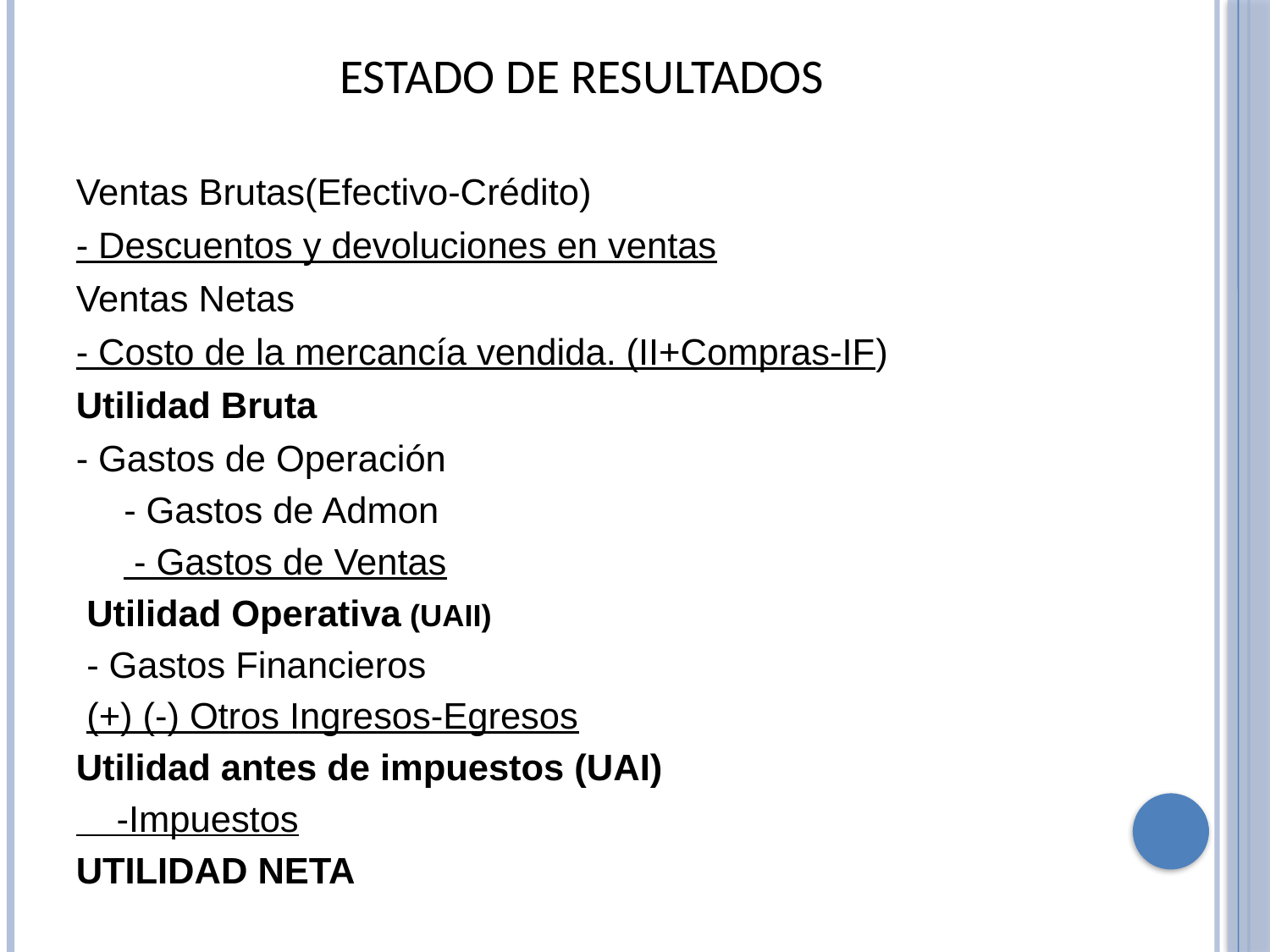

# ESTADO DE RESULTADOS

Ventas Brutas(Efectivo-Crédito)
- Descuentos y devoluciones en ventas
Ventas Netas
- Costo de la mercancía vendida. (II+Compras-IF)
Utilidad Bruta
- Gastos de Operación
- Gastos de Admon
 - Gastos de Ventas
Utilidad Operativa (UAII)
- Gastos Financieros
(+) (-) Otros Ingresos-Egresos
Utilidad antes de impuestos (UAI)
    -Impuestos
UTILIDAD NETA